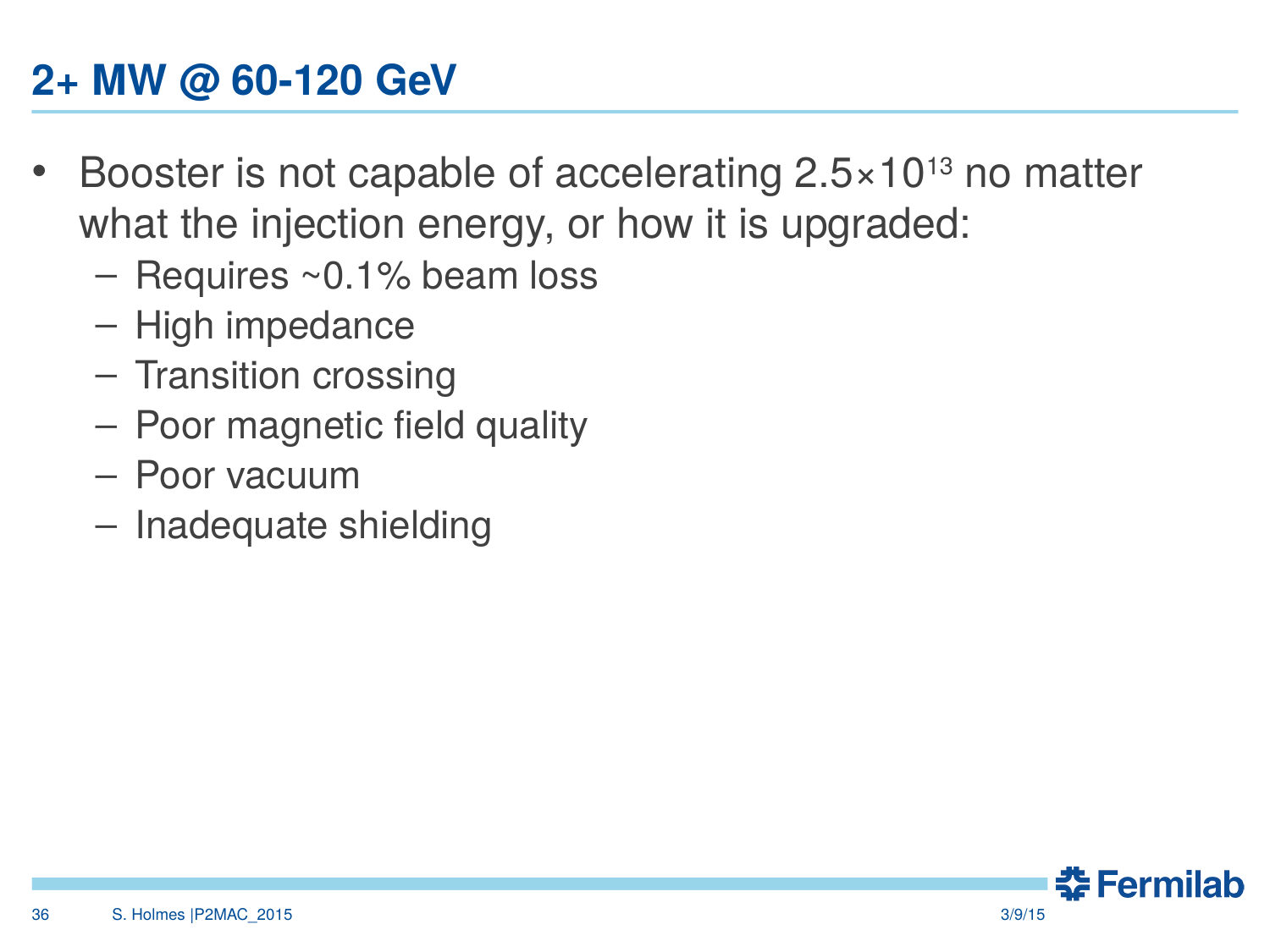

# 2+ MW @ 60-120 GeV
Booster is not capable of accelerating 2.5×1013 no matter what the injection energy, or how it is upgraded:
Requires ~0.1% beam loss
High impedance
Transition crossing
Poor magnetic field quality
Poor vacuum
Inadequate shielding
36

S. Holmes |P2MAC_2015
3/9/15